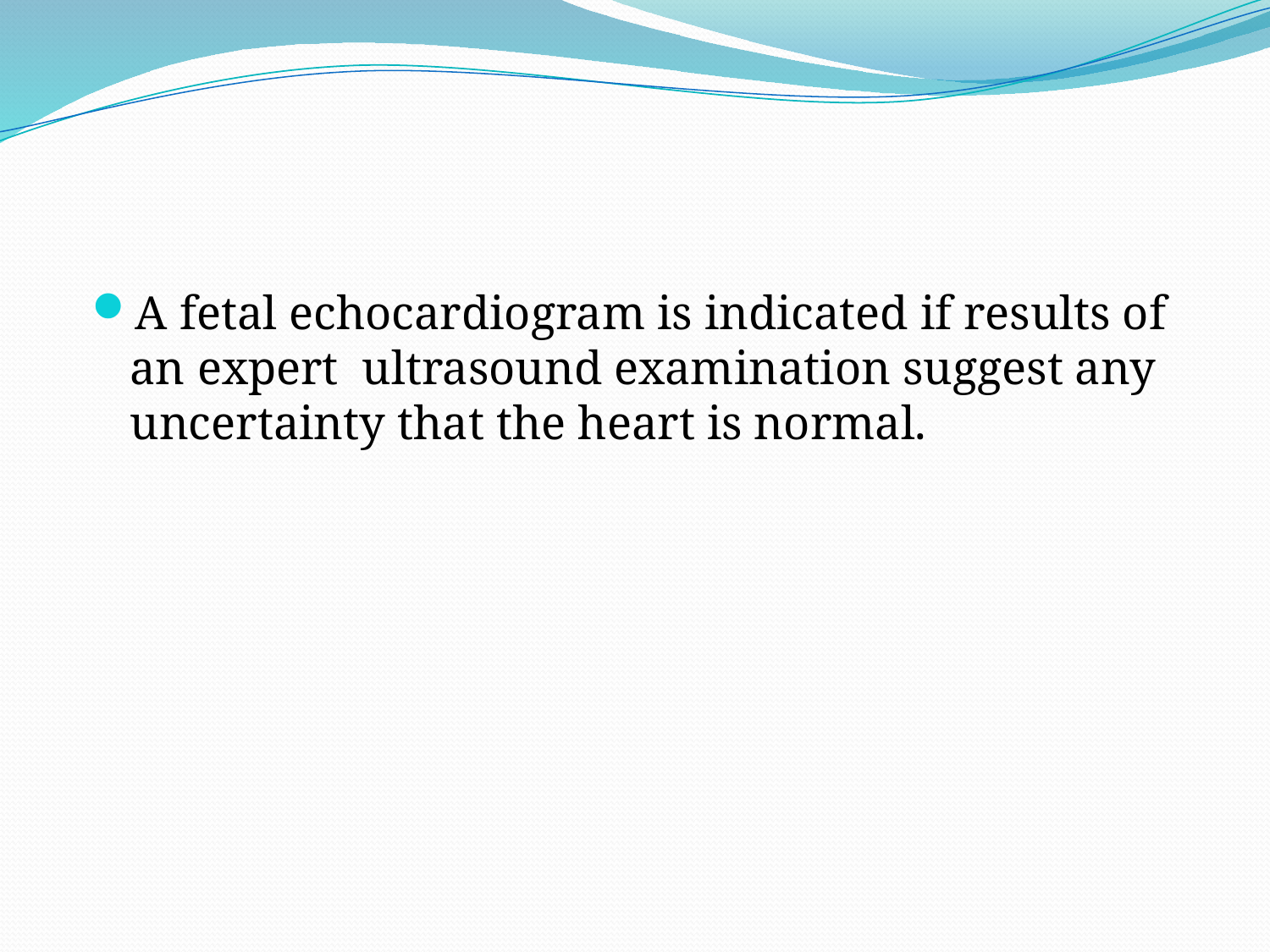

#
A fetal echocardiogram is indicated if results of an expert  ultrasound examination suggest any uncertainty that the heart is normal.